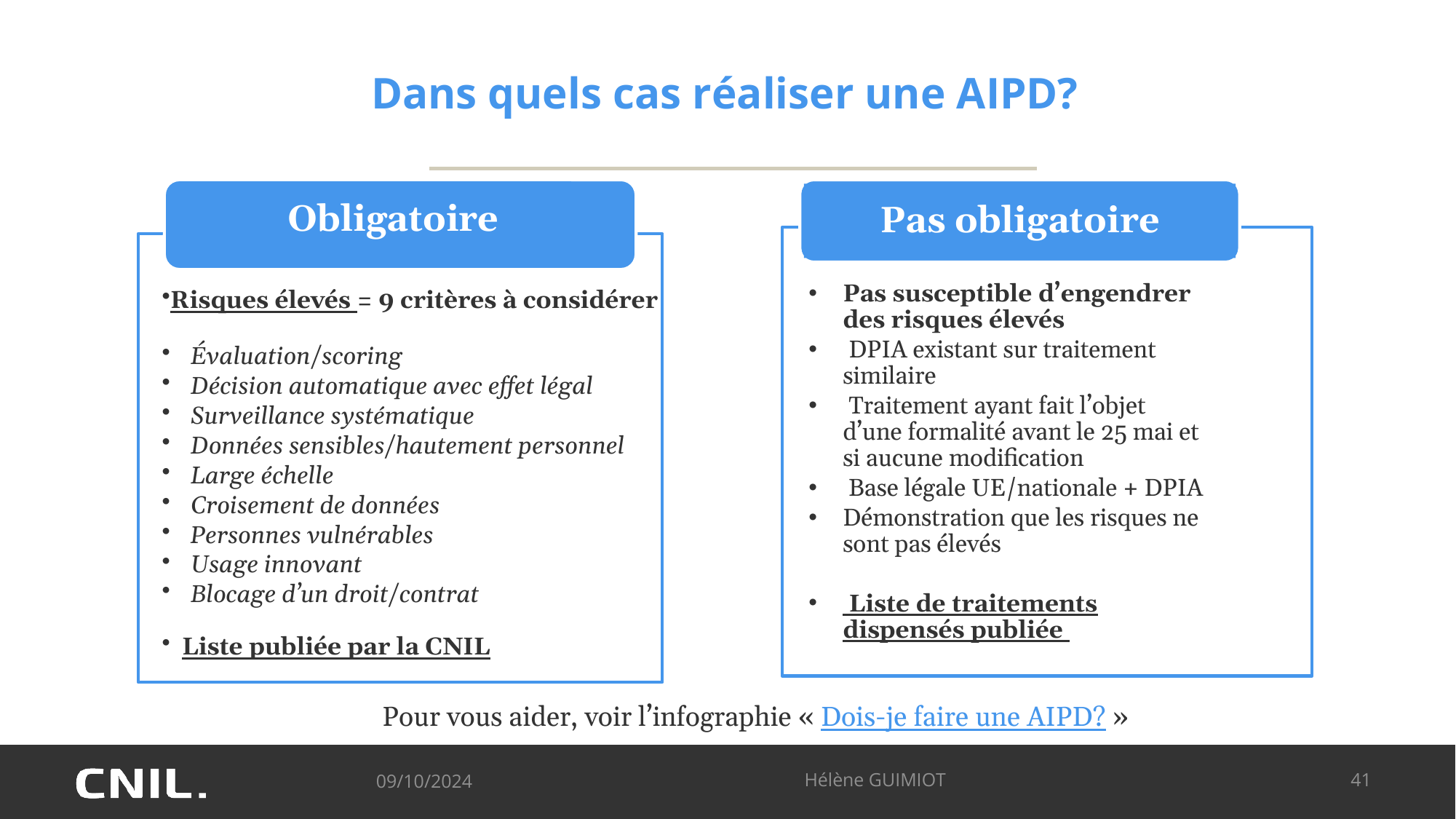

Dans quels cas réaliser une AIPD?
Obligatoire

Pas susceptible d’engendrer des risques élevés
 DPIA existant sur traitement similaire
 Traitement ayant fait l’objet d’une formalité avant le 25 mai et si aucune modification
 Base légale UE/nationale + DPIA
Démonstration que les risques ne sont pas élevés

 Liste de traitements dispensés publiée

Pas obligatoire
Risques élevés = 9 critères à considérer

   Évaluation/scoring
   Décision automatique avec effet légal
   Surveillance systématique
   Données sensibles/hautement personnel
   Large échelle
   Croisement de données
   Personnes vulnérables
   Usage innovant
   Blocage d’un droit/contrat

  Liste publiée par la CNIL

Pour vous aider, voir l’infographie « Dois-je faire une AIPD? »
09/10/2024
Hélène GUIMIOT
41